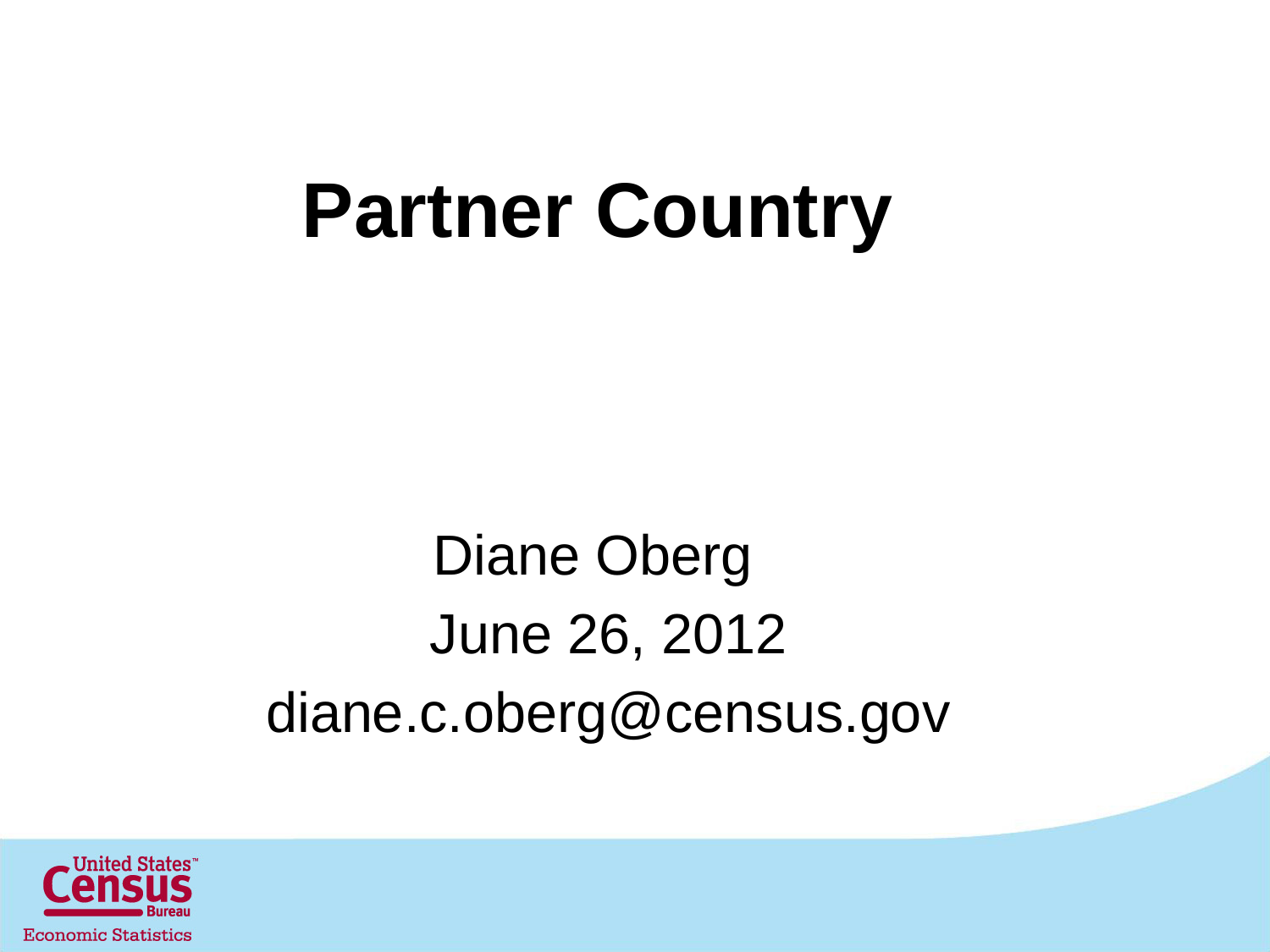

# Partner Country

Diane Oberg
June 26, 2012
diane.c.oberg@census.gov